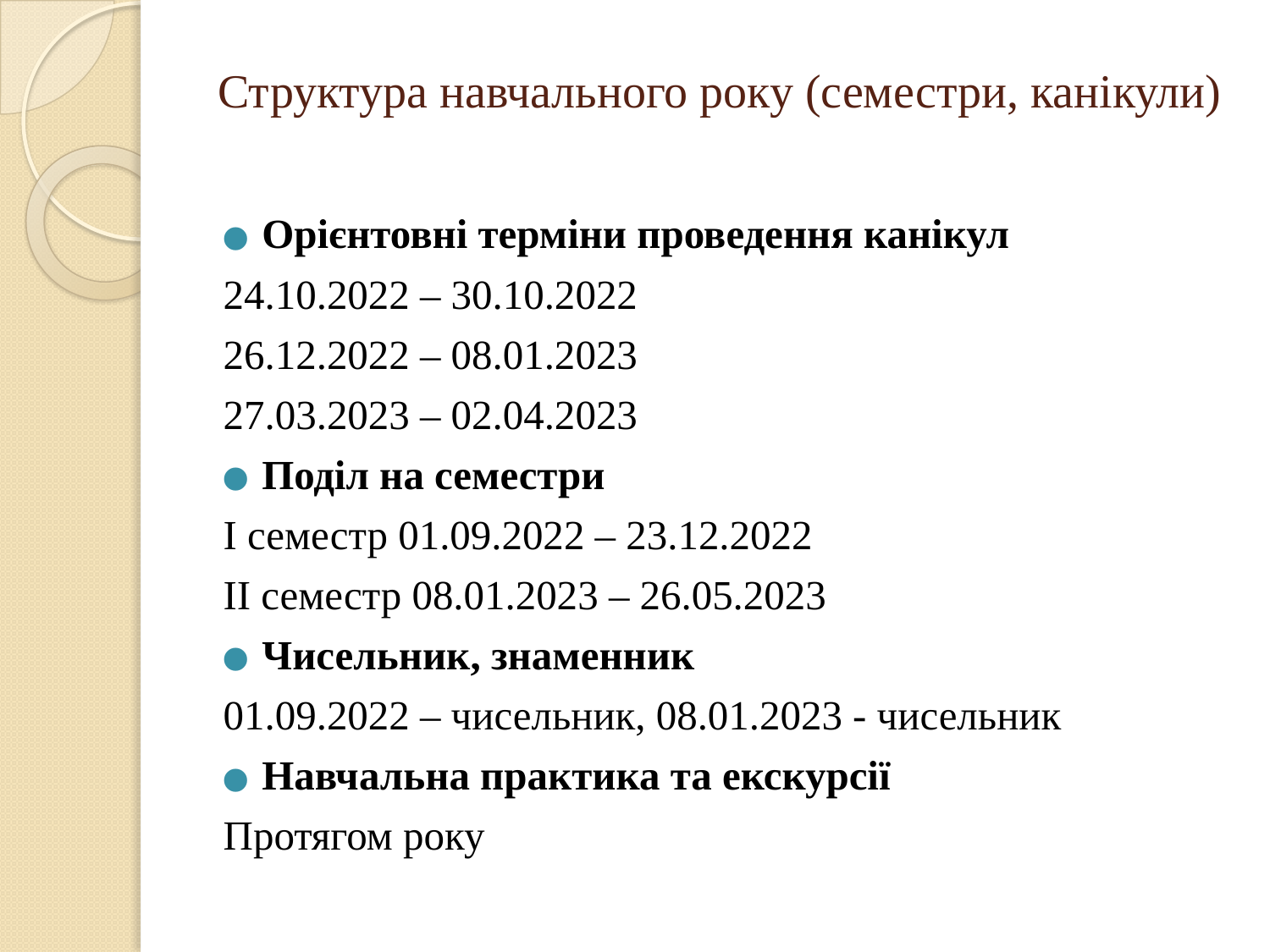

# Структура навчального року (семестри, канікули)
Орієнтовні терміни проведення канікул
24.10.2022 – 30.10.2022
26.12.2022 – 08.01.2023
27.03.2023 – 02.04.2023
Поділ на семестри
І семестр 01.09.2022 – 23.12.2022
ІІ семестр 08.01.2023 – 26.05.2023
Чисельник, знаменник
01.09.2022 – чисельник, 08.01.2023 - чисельник
Навчальна практика та екскурсії
Протягом року